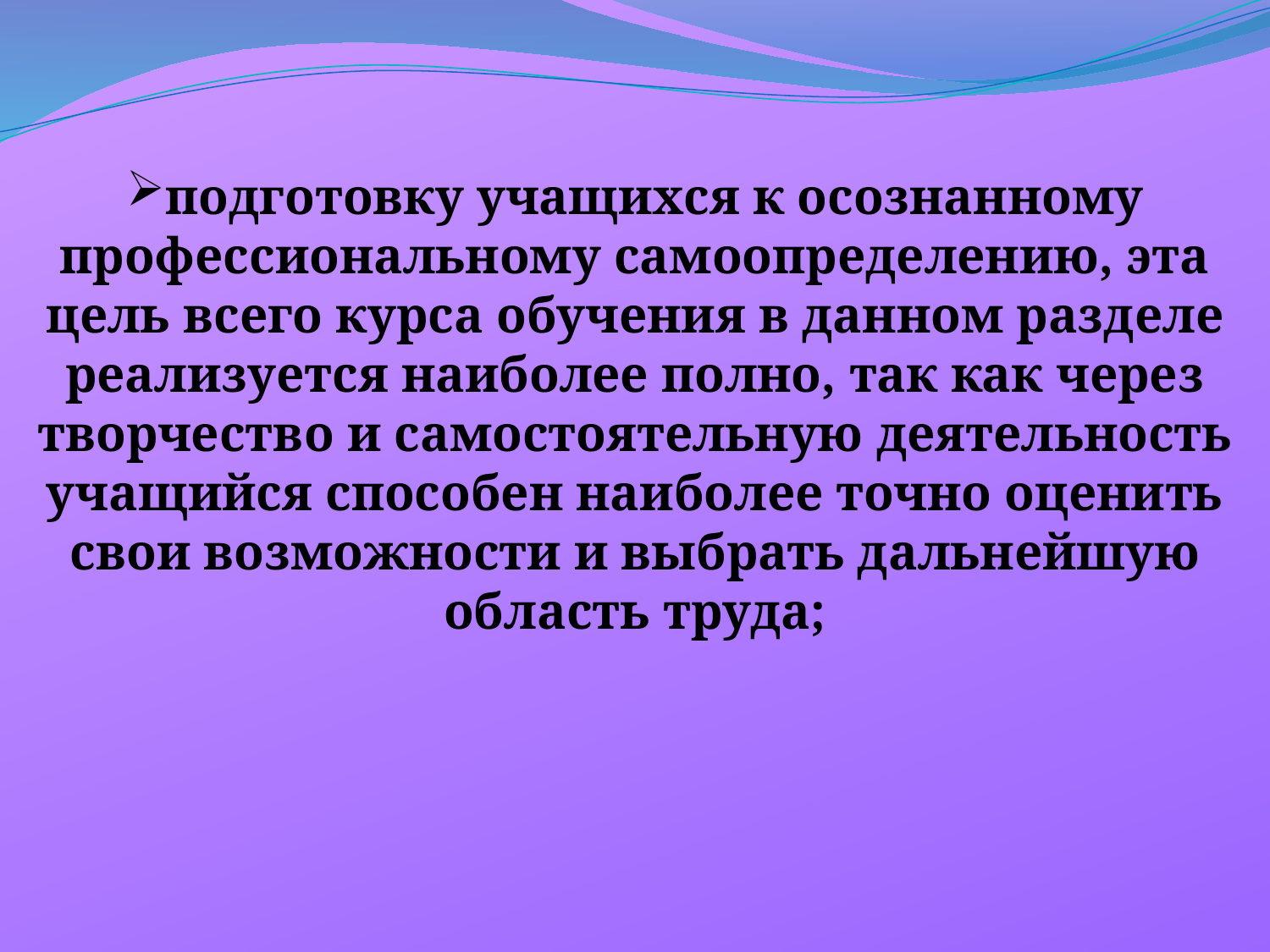

подготовку учащихся к осознанному профессиональному самоопределению, эта цель всего курса обучения в данном разделе реализуется наиболее полно, так как через творчество и самостоятельную деятельность учащийся способен наиболее точно оценить свои возможности и выбрать дальнейшую область труда;